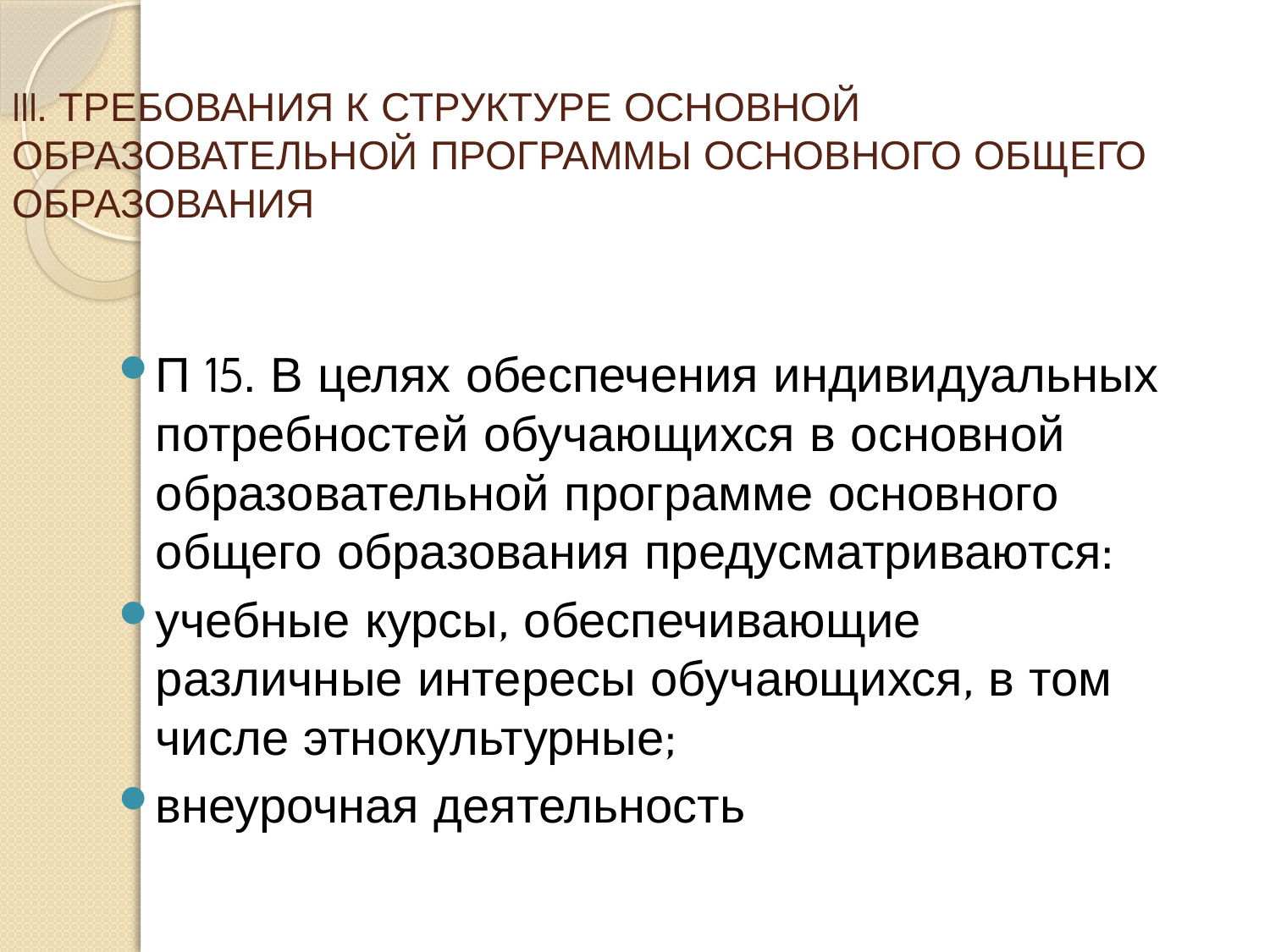

# III. Требования к структуре основной образовательной программы основного общего образования
П 15. В целях обеспечения индивидуальных потребностей обучающихся в основной образовательной программе основного общего образования предусматриваются:
учебные курсы, обеспечивающие различные интересы обучающихся, в том числе этнокультурные;
внеурочная деятельность